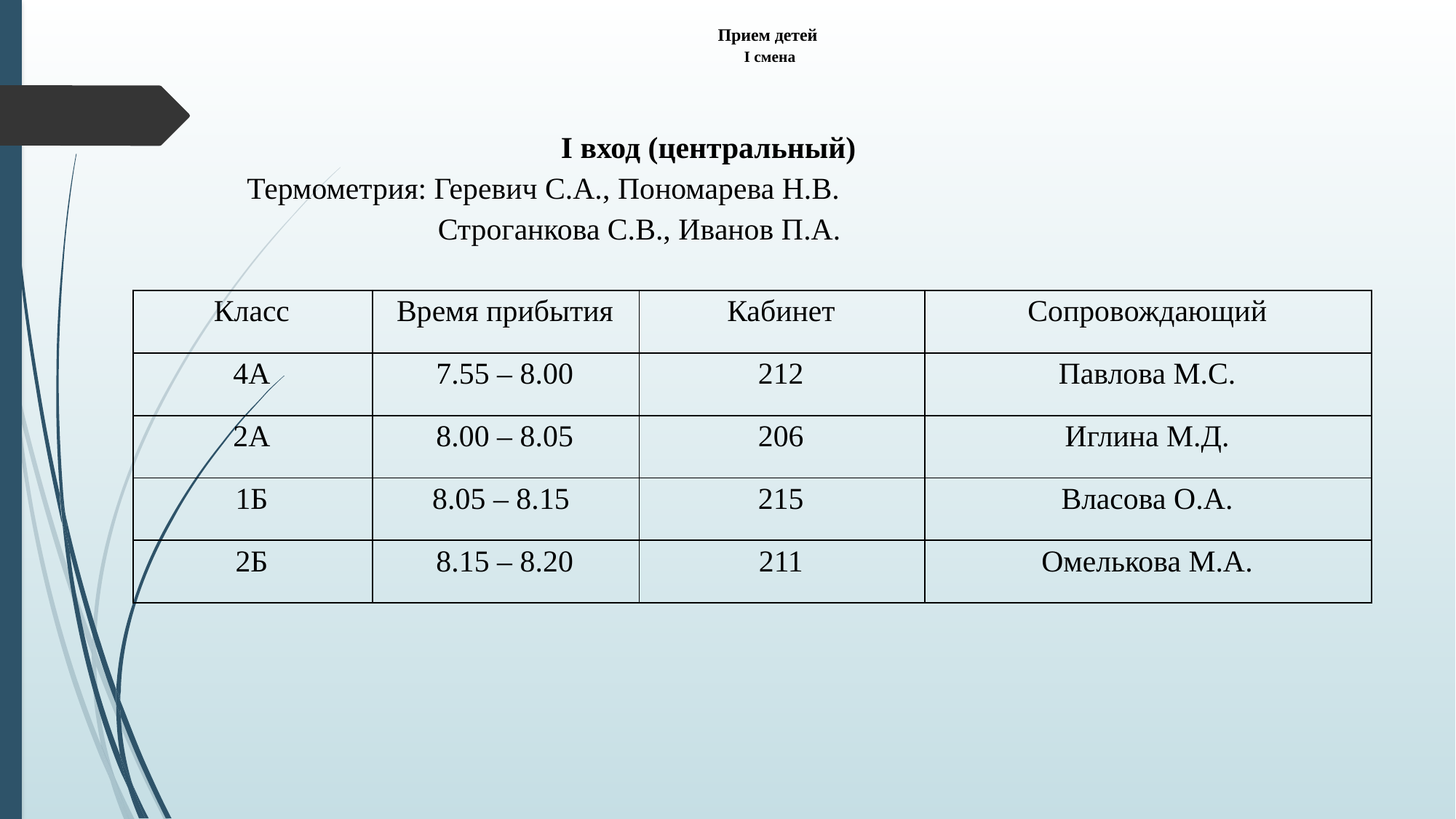

# Прием детей I смена
I вход (центральный)
Термометрия: Геревич С.А., Пономарева Н.В.
                         Строганкова С.В., Иванов П.А.
| Класс | Время прибытия | Кабинет | Сопровождающий |
| --- | --- | --- | --- |
| 4А | 7.55 – 8.00 | 212 | Павлова М.С. |
| 2А | 8.00 – 8.05 | 206 | Иглина М.Д. |
| 1Б | 8.05 – 8.15 | 215 | Власова О.А. |
| 2Б | 8.15 – 8.20 | 211 | Омелькова М.А. |